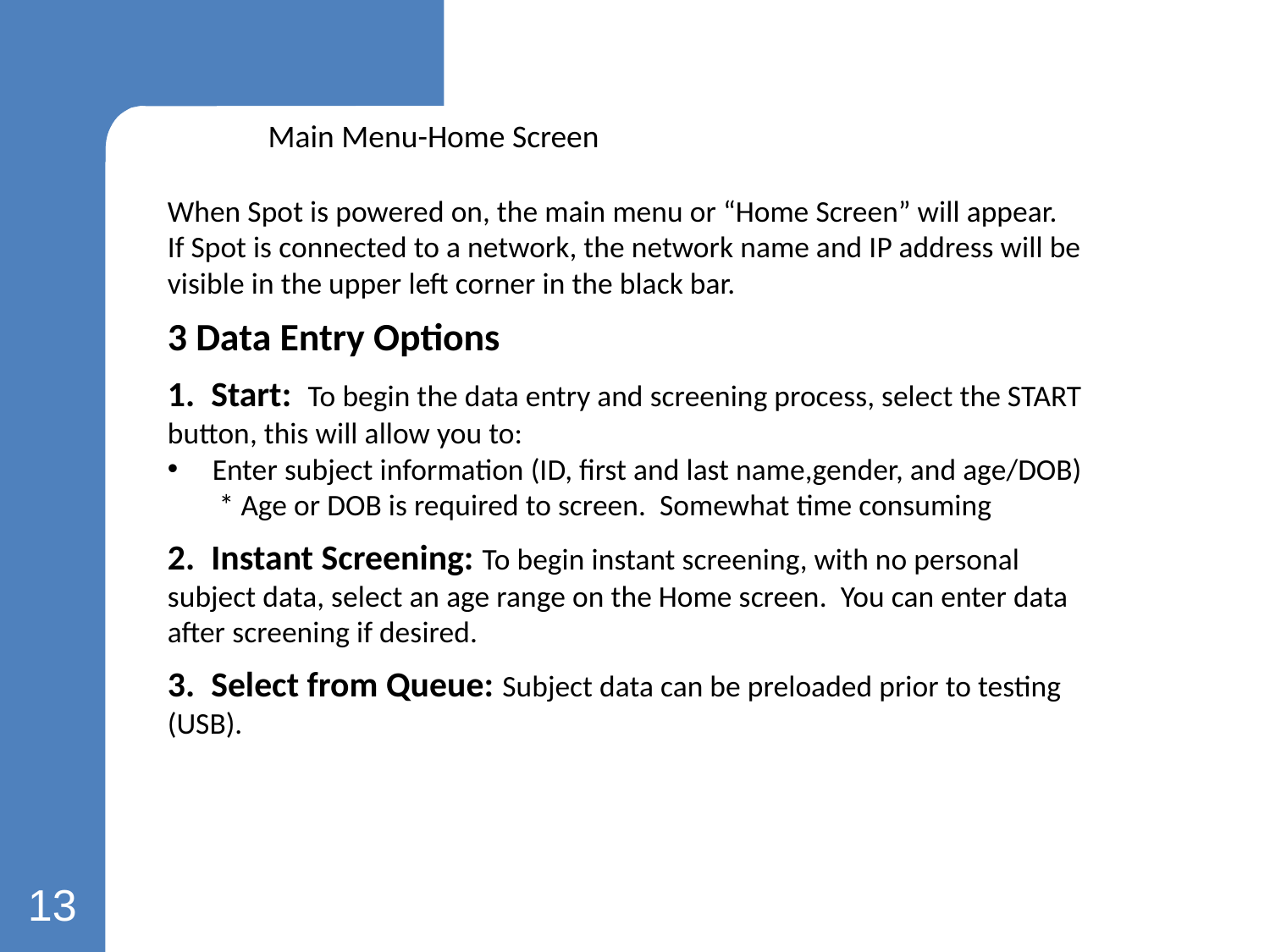

Main Menu-Home Screen

When Spot is powered on, the main menu or “Home Screen” will appear.  If Spot is connected to a network, the network name and IP address will be visible in the upper left corner in the black bar.

3 Data Entry Options

1.  Start:  To begin the data entry and screening process, select the START button, this will allow you to:
Enter subject information (ID, first and last name,gender, and age/DOB)  * Age or DOB is required to screen.  Somewhat time consuming

2.  Instant Screening: To begin instant screening, with no personal subject data, select an age range on the Home screen.  You can enter data after screening if desired.

3.  Select from Queue: Subject data can be preloaded prior to testing (USB).

13